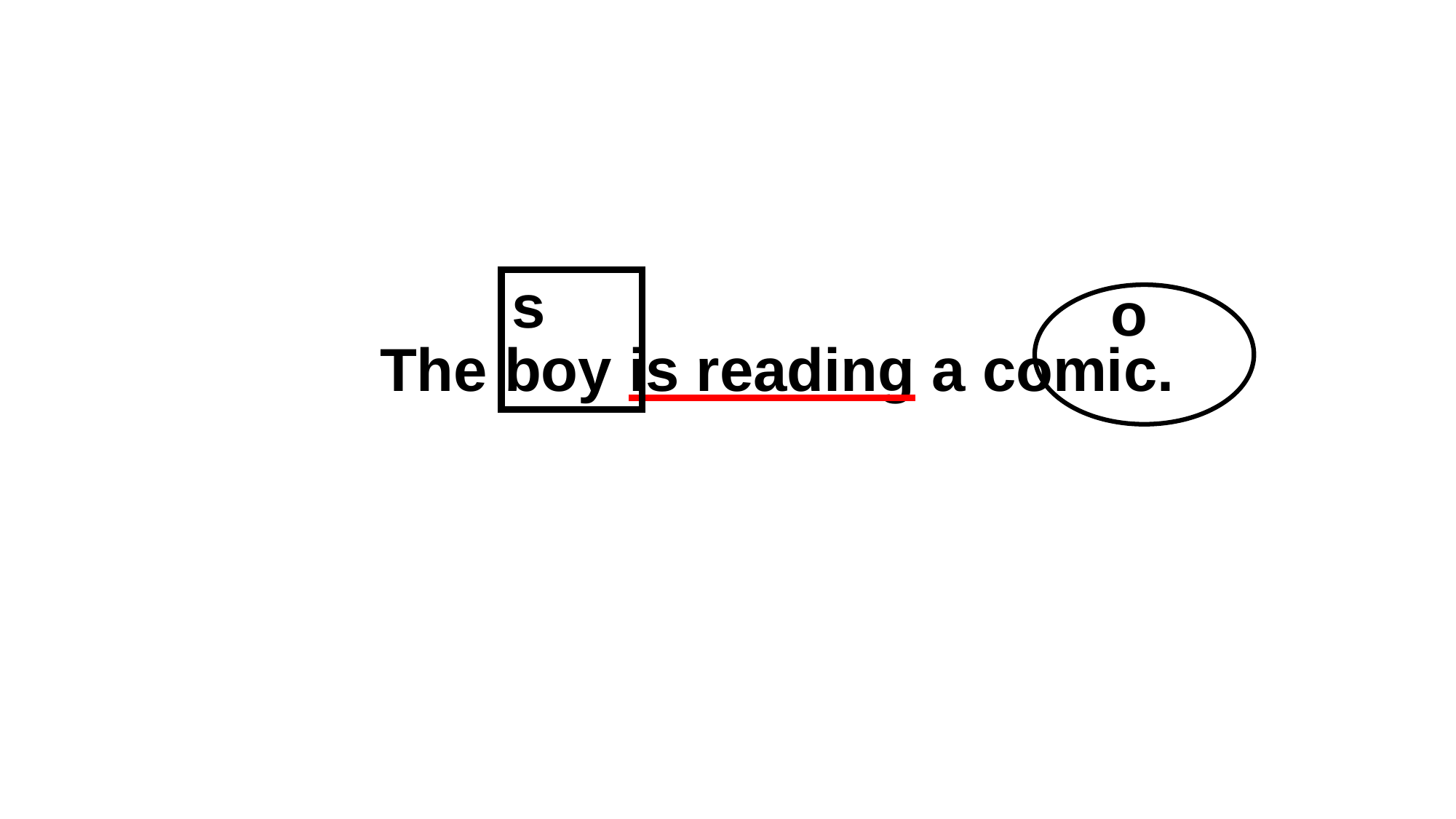

s

o

The boy is reading a comic.